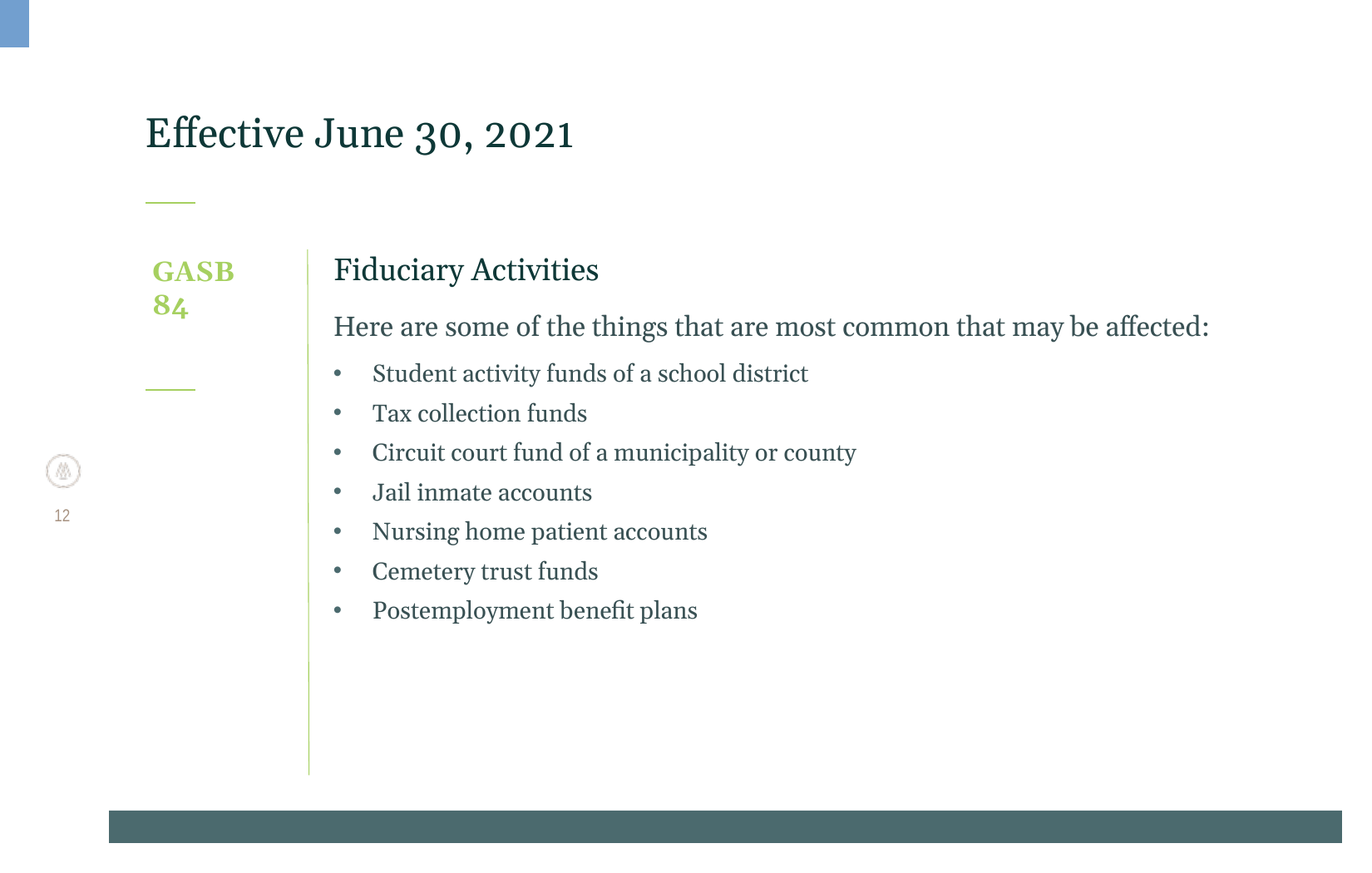

# Effective June 30, 2021
GASB
84
Fiduciary Activities
Here are some of the things that are most common that may be affected:

Student activity funds of a school district
Tax collection funds
Circuit court fund of a municipality or county
Jail inmate accounts
Nursing home patient accounts
Cemetery trust funds
Postemployment benefit plans
12